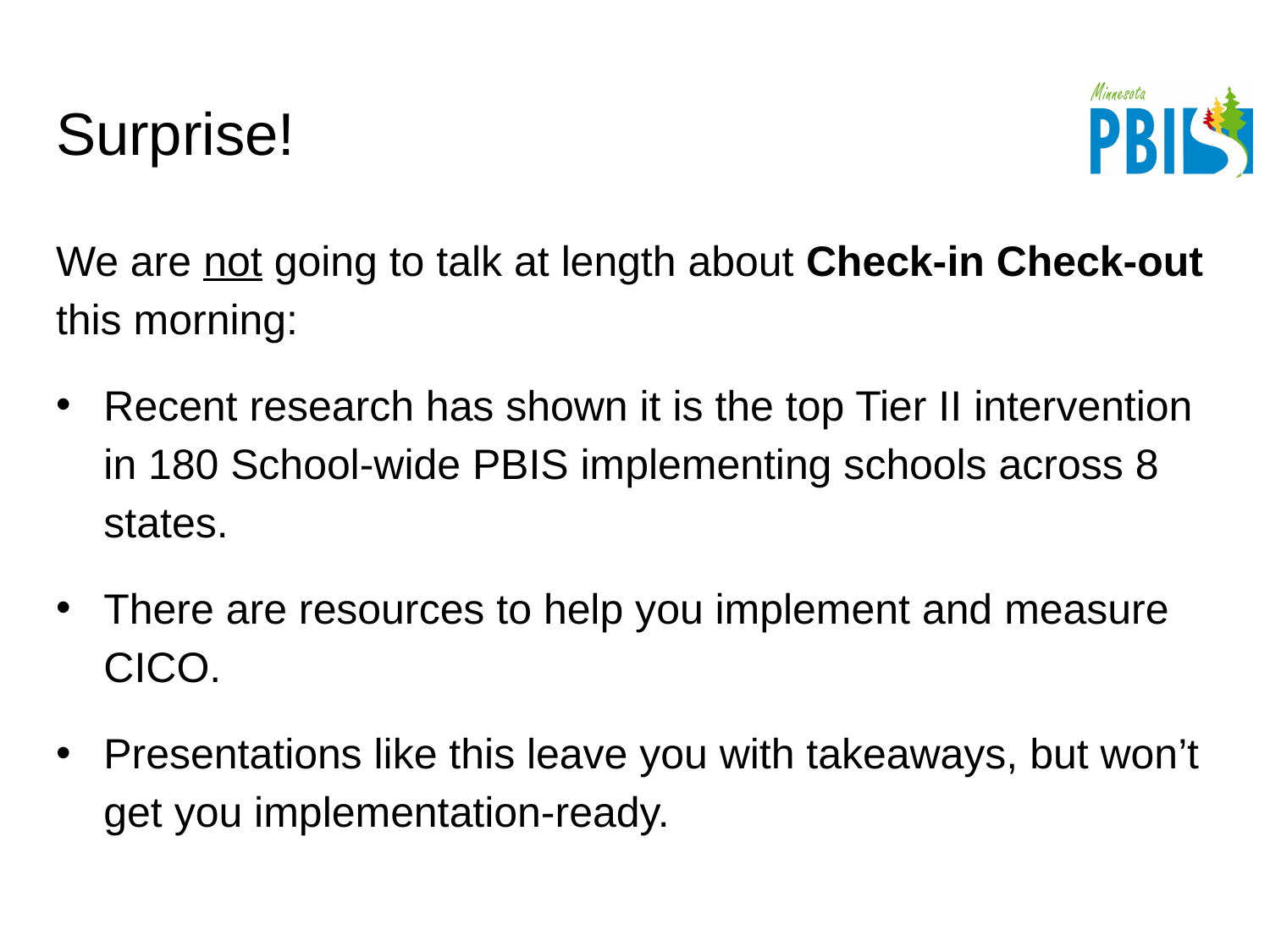

# Surprise!
We are not going to talk at length about Check-in Check-out this morning:
Recent research has shown it is the top Tier II intervention in 180 School-wide PBIS implementing schools across 8 states.
There are resources to help you implement and measure CICO.
Presentations like this leave you with takeaways, but won’t get you implementation-ready.